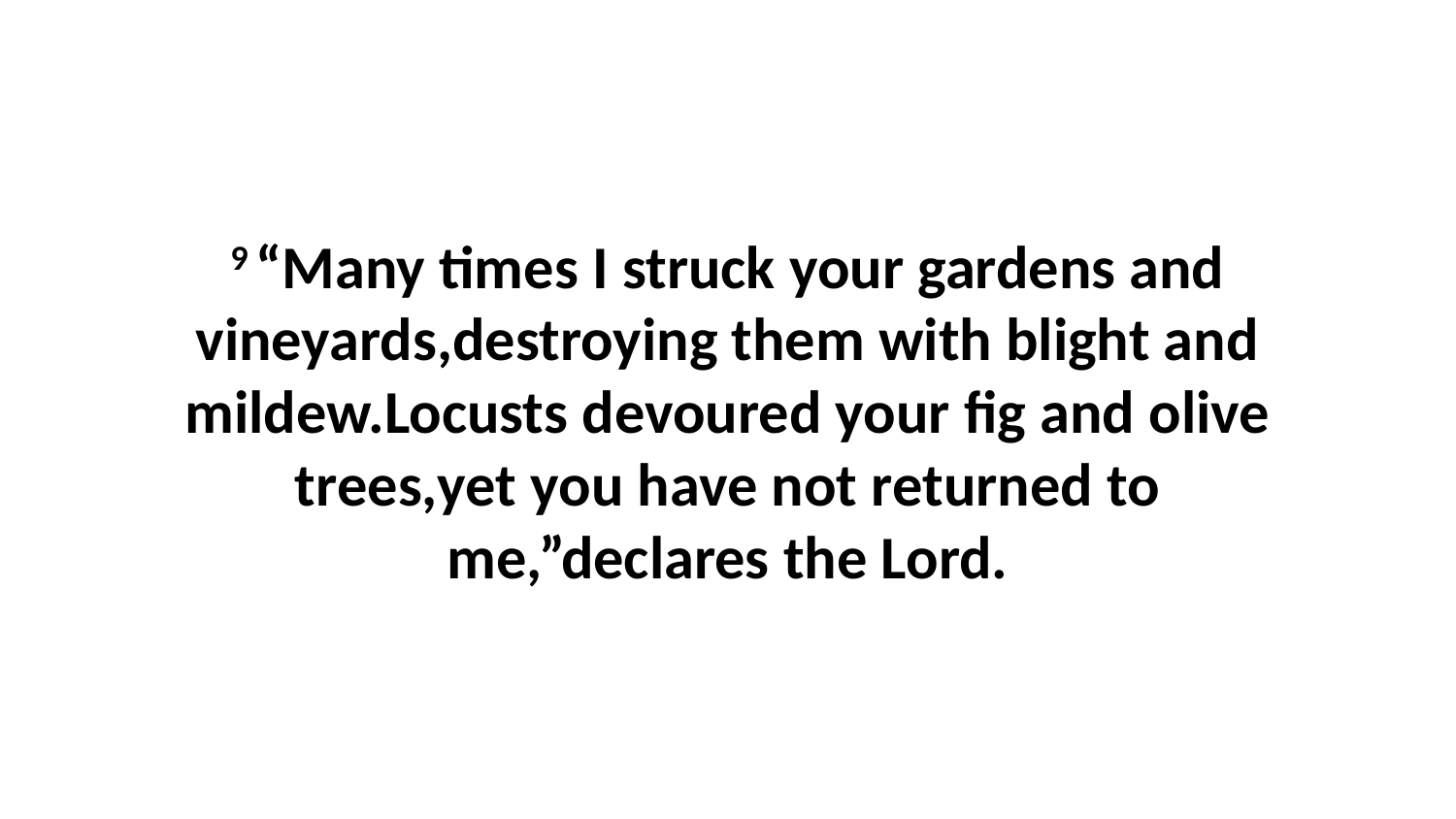

9 “Many times I struck your gardens and vineyards,destroying them with blight and mildew.Locusts devoured your fig and olive trees,yet you have not returned to me,”declares the Lord.